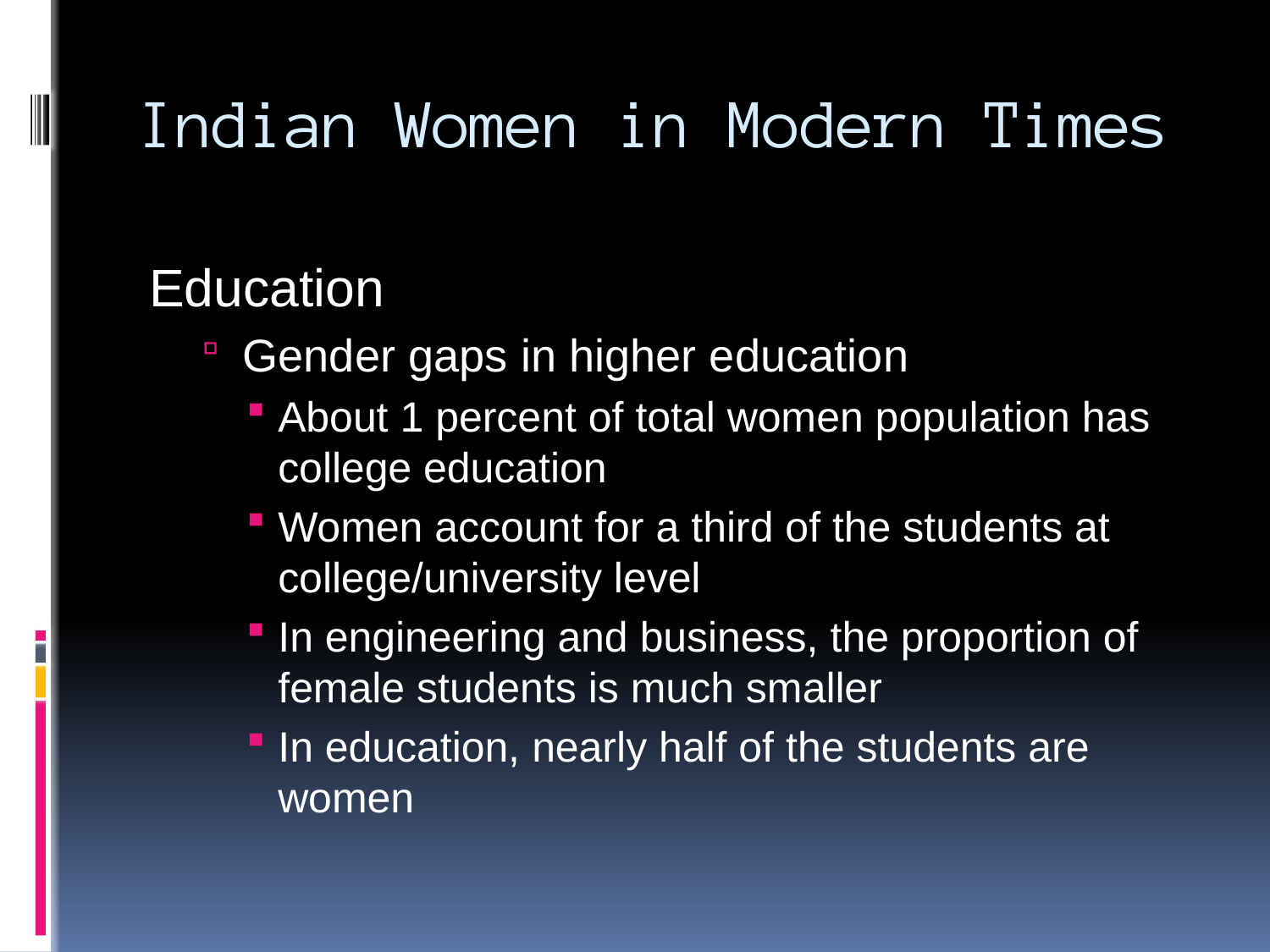

# Indian Women in Modern Times
Education
Gender gaps in higher education
About 1 percent of total women population has college education
Women account for a third of the students at college/university level
In engineering and business, the proportion of female students is much smaller
In education, nearly half of the students are women